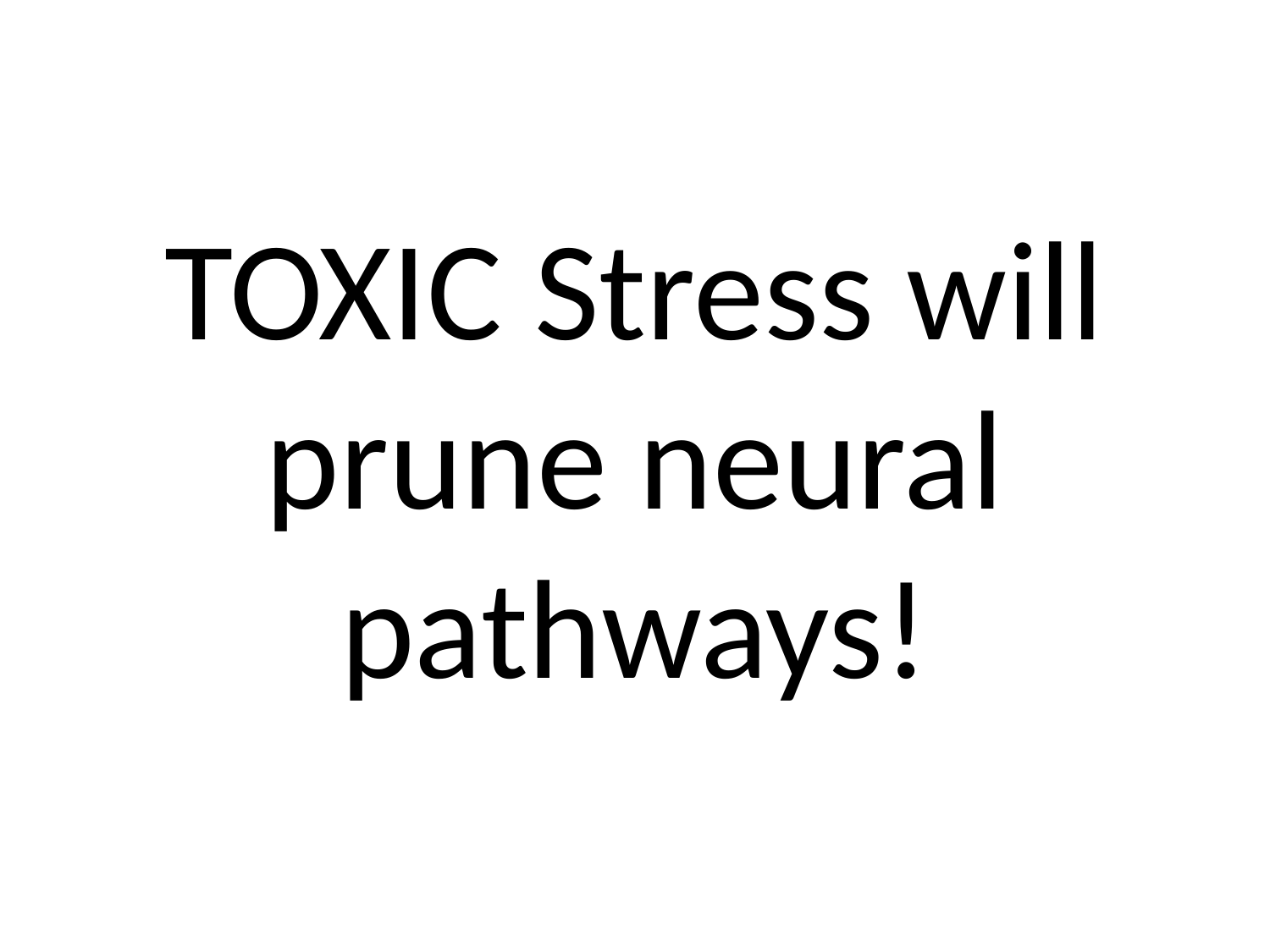

# TOXIC Stress will prune neural pathways!